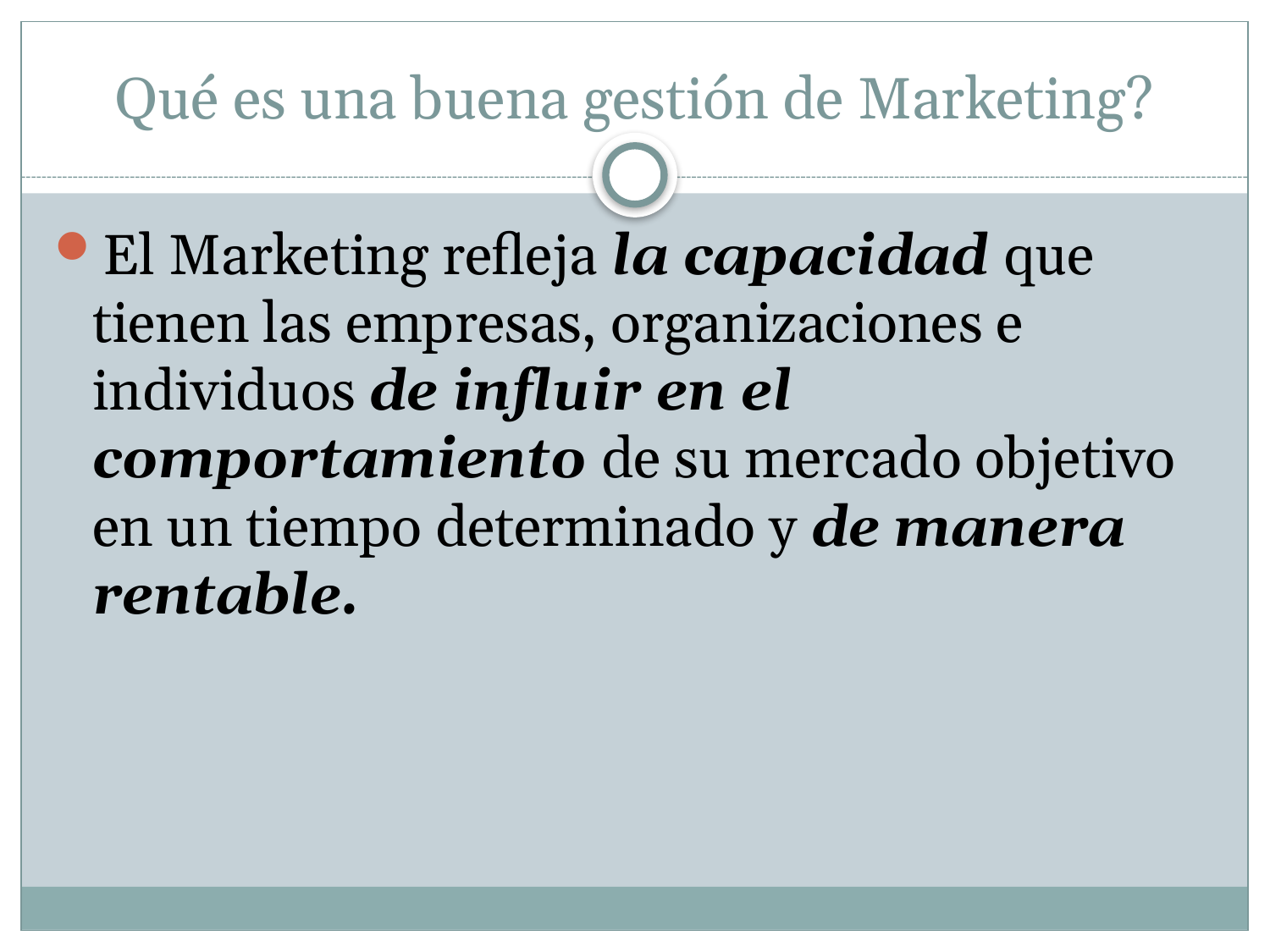

# Qué es una buena gestión de Marketing?
El Marketing refleja la capacidad que tienen las empresas, organizaciones e individuos de influir en el comportamiento de su mercado objetivo en un tiempo determinado y de manera rentable.